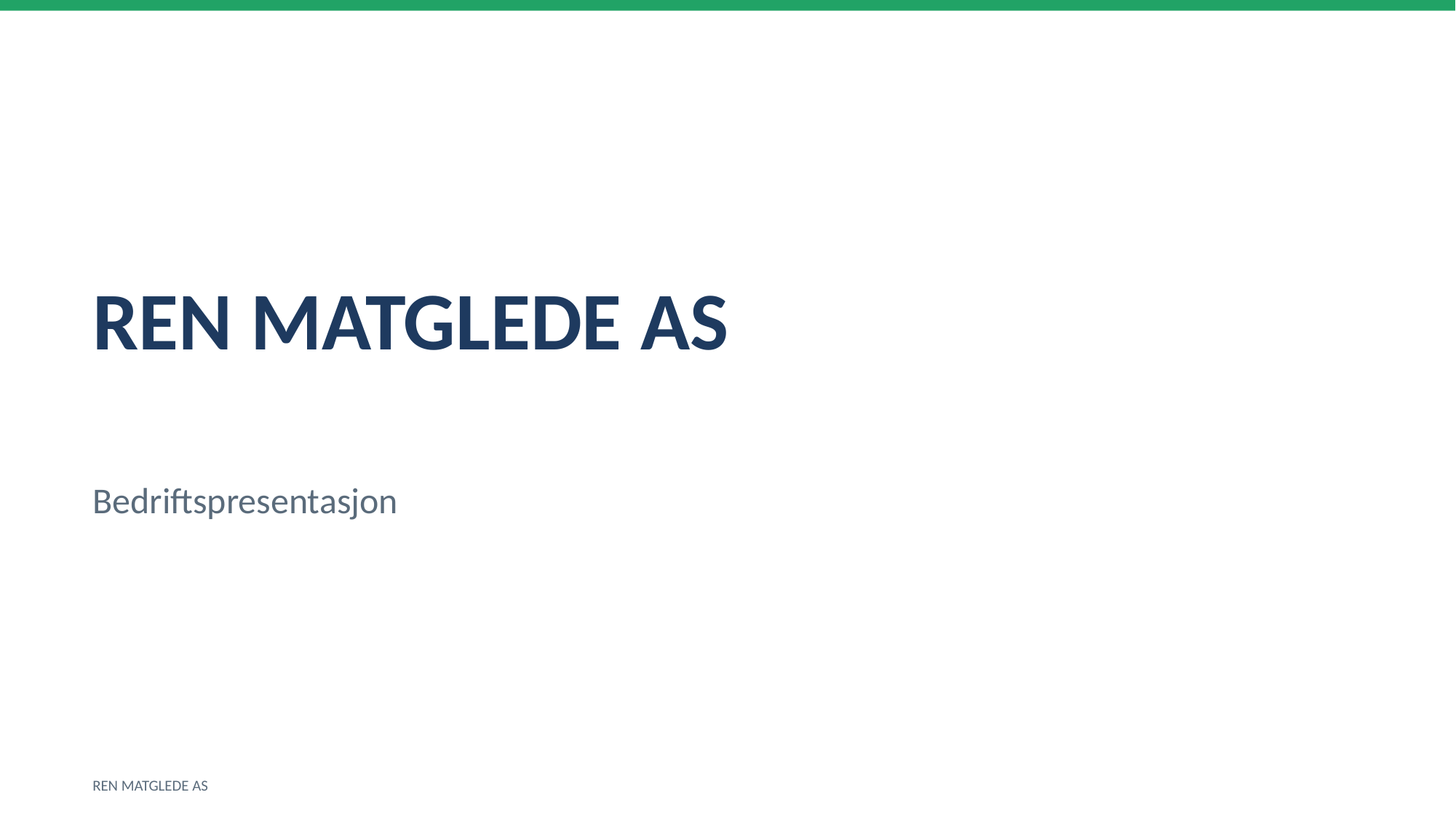

REN MATGLEDE AS
Bedriftspresentasjon
REN MATGLEDE AS